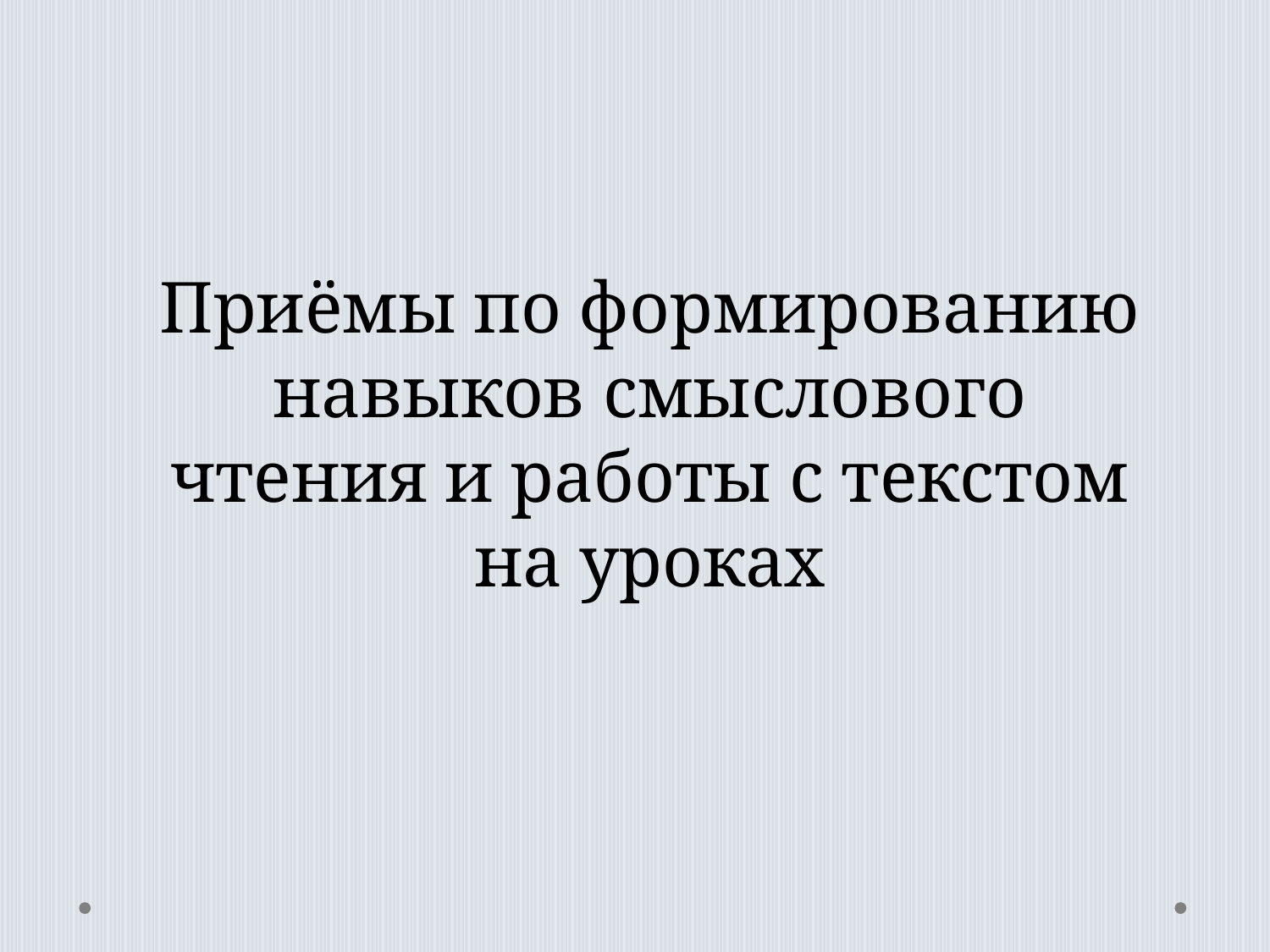

Приёмы по формированию навыков смысло­вого чтения и работы с текстом на уроках